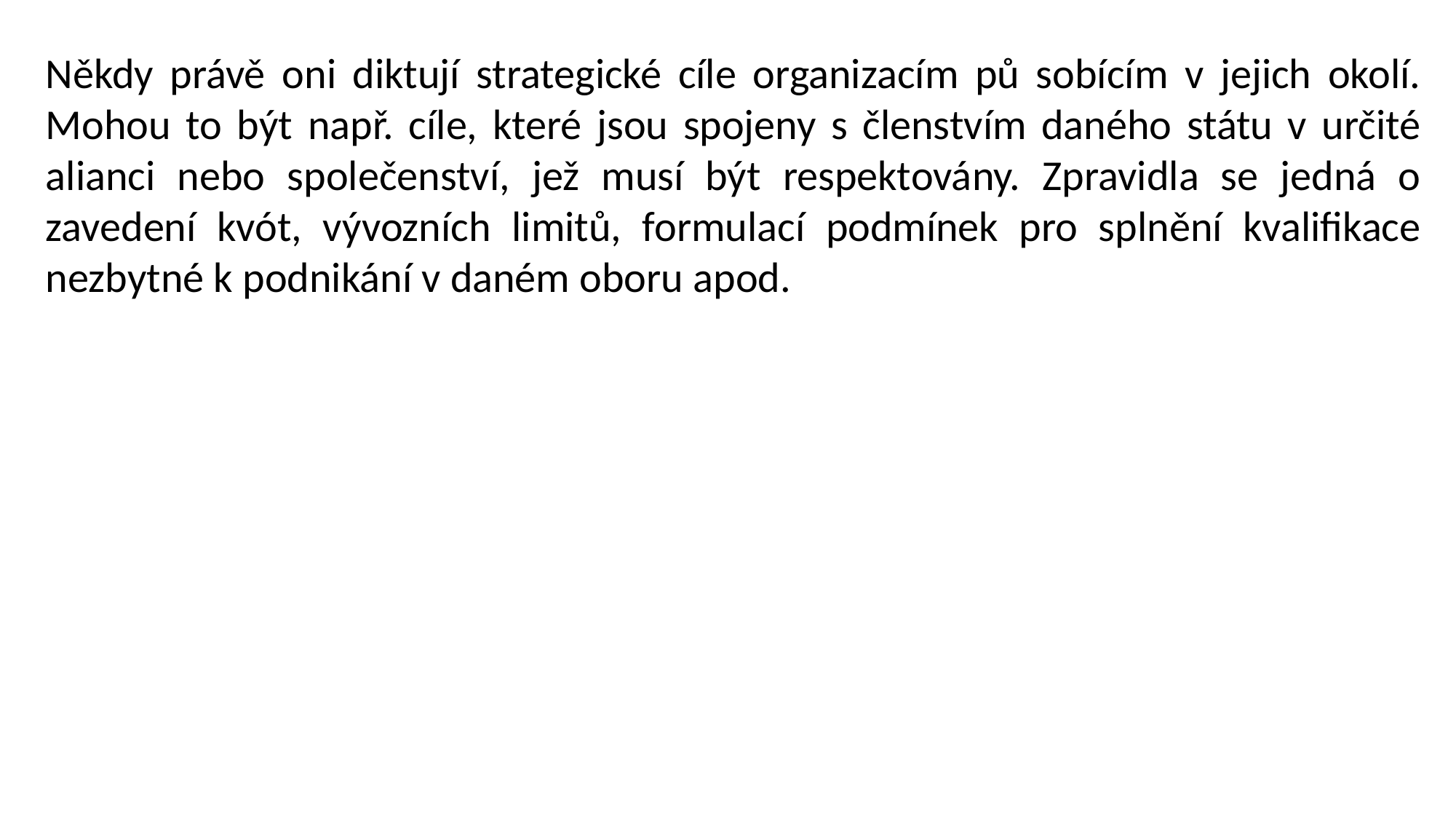

Někdy právě oni diktují strategické cíle organizacím pů sobícím v jejich okolí. Mohou to být např. cíle, které jsou spojeny s členstvím daného státu v určité alianci nebo společenství, jež musí být respektovány. Zpravidla se jedná o zavedení kvót, vývozních limitů, formulací podmínek pro splnění kvalifikace nezbytné k podnikání v daném oboru apod.